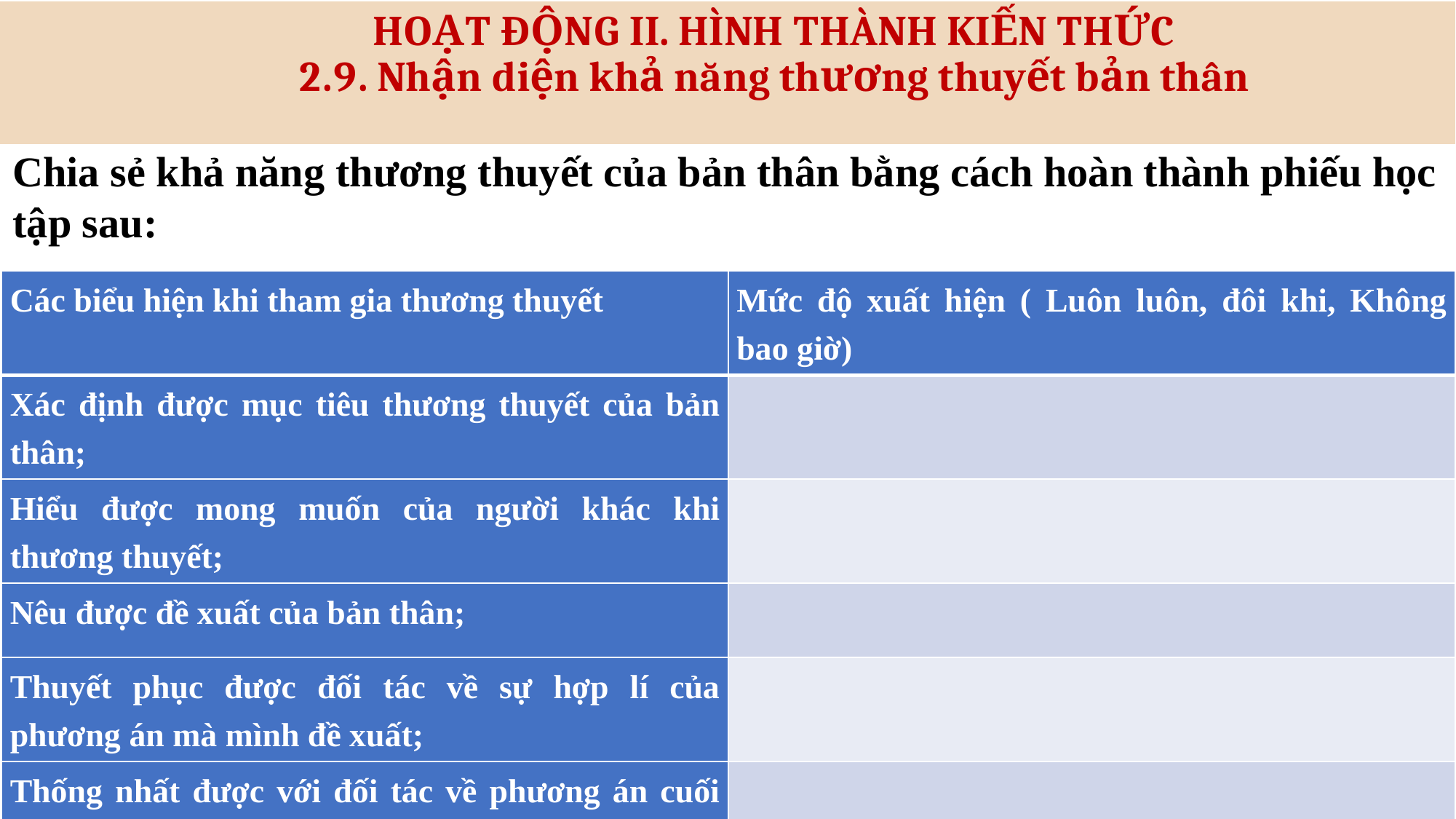

HOẠT ĐỘNG II. HÌNH THÀNH KIẾN THỨC
2.9. Nhận diện khả năng thương thuyết bản thân
Chia sẻ khả năng thương thuyết của bản thân bằng cách hoàn thành phiếu học tập sau:
| Các biểu hiện khi tham gia thương thuyết | Mức độ xuất hiện ( Luôn luôn, đôi khi, Không bao giờ) |
| --- | --- |
| Xác định được mục tiêu thương thuyết của bản thân; |  |
| Hiểu được mong muốn của người khác khi thương thuyết; |  |
| Nêu được đề xuất của bản thân; |  |
| Thuyết phục được đối tác về sự hợp lí của phương án mà mình đề xuất; |  |
| Thống nhất được với đối tác về phương án cuối cùng mà cả hai bên đều chấp nhận. |  |